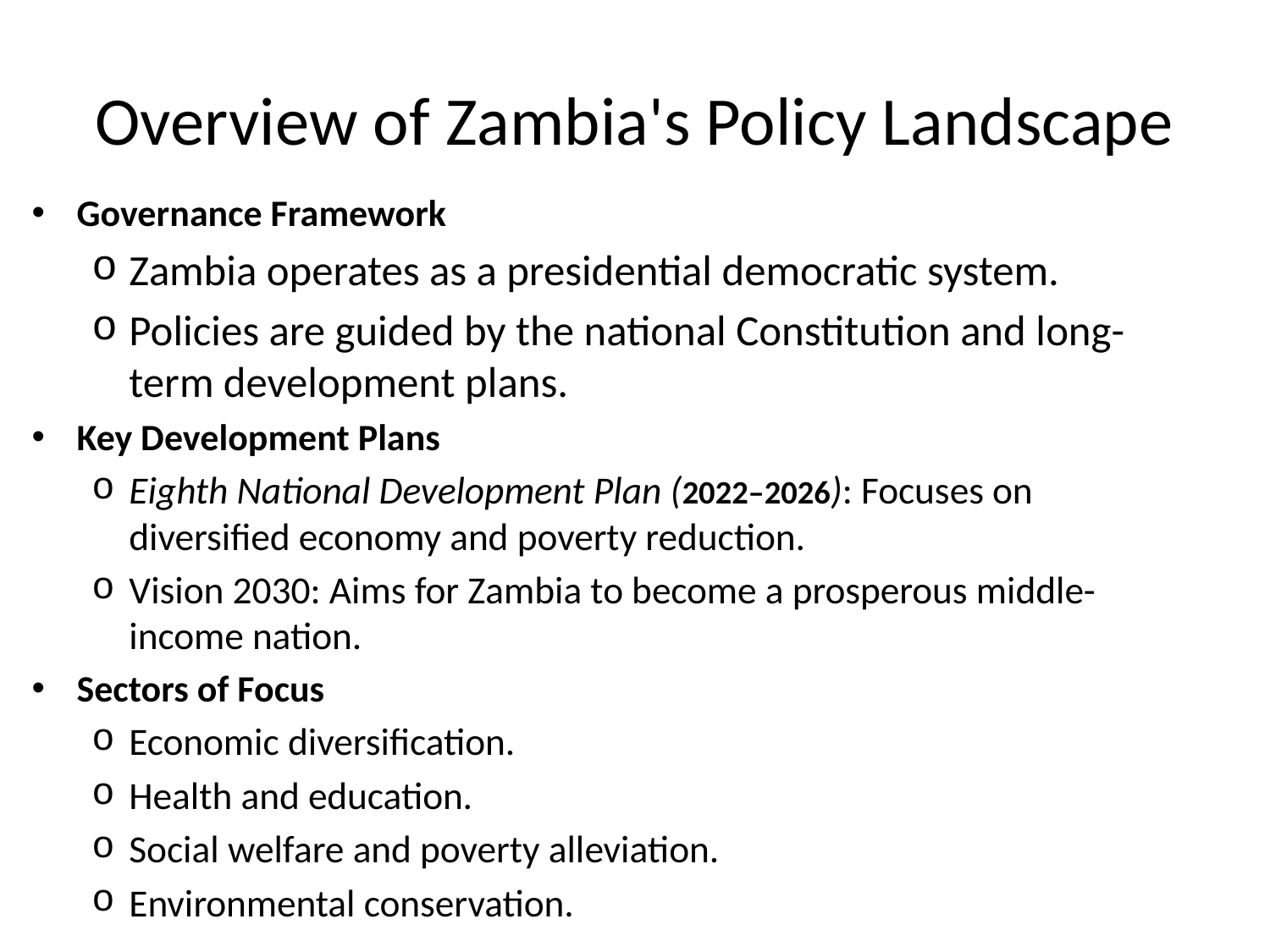

# Overview of Zambia's Policy Landscape
Governance Framework
Zambia operates as a presidential democratic system.
Policies are guided by the national Constitution and long-term development plans.
Key Development Plans
Eighth National Development Plan (2022–2026): Focuses on diversified economy and poverty reduction.
Vision 2030: Aims for Zambia to become a prosperous middle-income nation.
Sectors of Focus
Economic diversification.
Health and education.
Social welfare and poverty alleviation.
Environmental conservation.